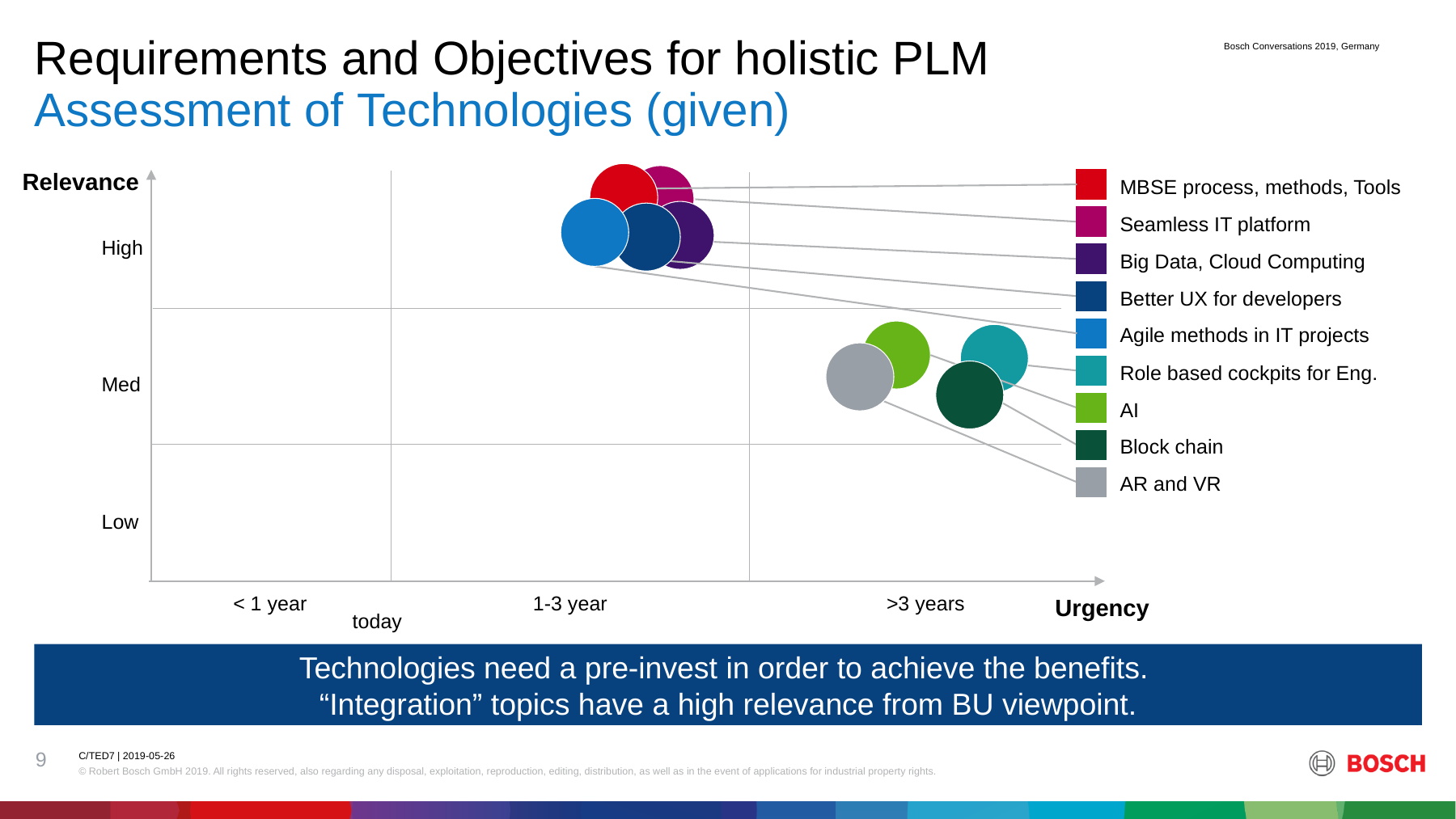

Requirements and Objectives for holistic PLM
# Assessment of Technologies (given)

Relevance

MBSE process, methods, Tools

High

Seamless IT platform

Big Data, Cloud Computing

Better UX for developers

Med
Agile methods in IT projects

Role based cockpits for Eng.

AI

Block chain

Low
AR and VR

Urgency
< 1 year
1-3 year
>3 years
today
Technologies need a pre-invest in order to achieve the benefits.
“Integration” topics have a high relevance from BU viewpoint.
9